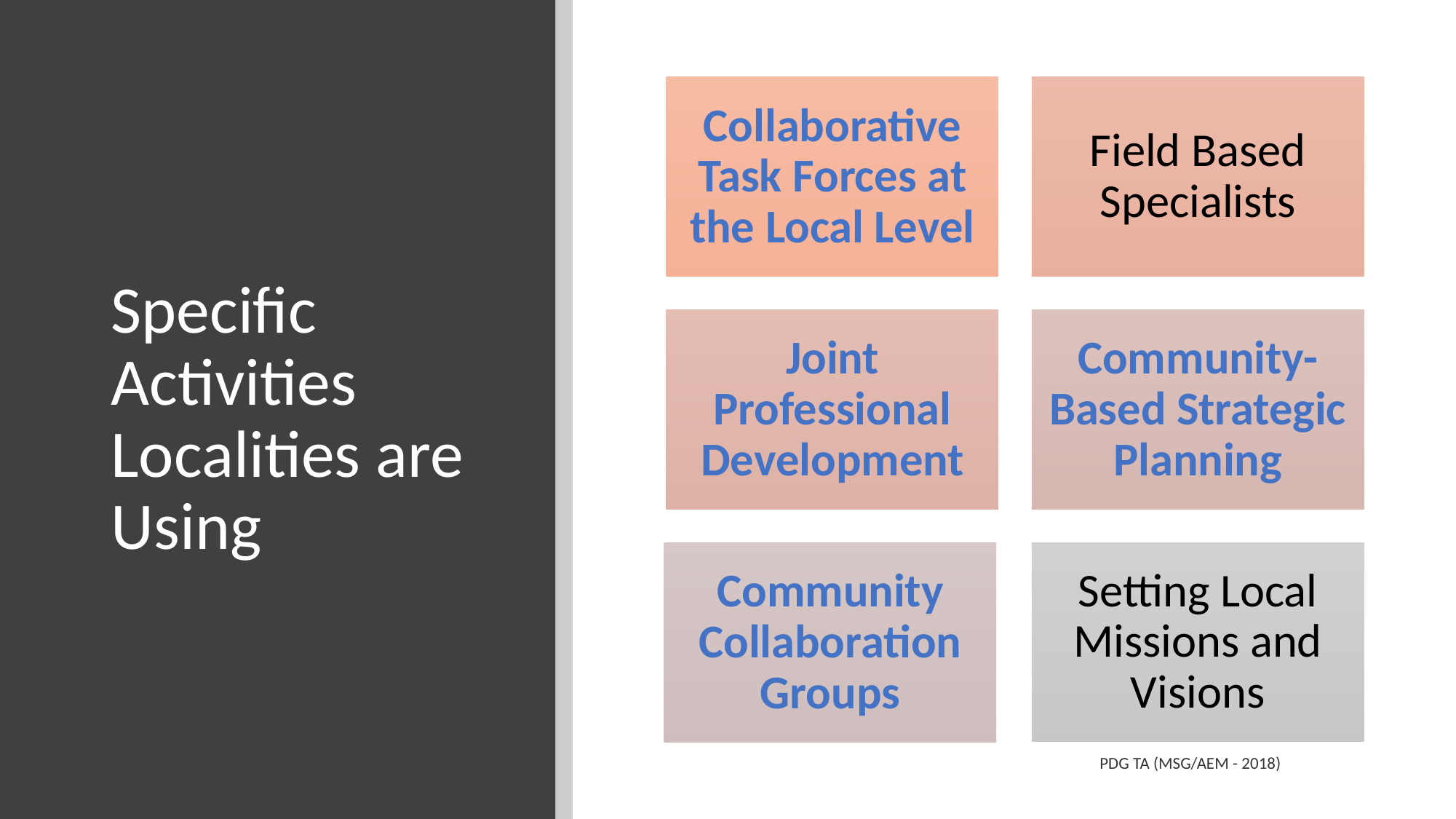

Collaborative Task Forces at the Local Level
Field Based Specialists
Joint Professional Development
Community-Based Strategic Planning
Community Collaboration Groups
Setting Local Missions and Visions
# Specific Activities Localities are Using
PDG TA (MSG/AEM - 2018)